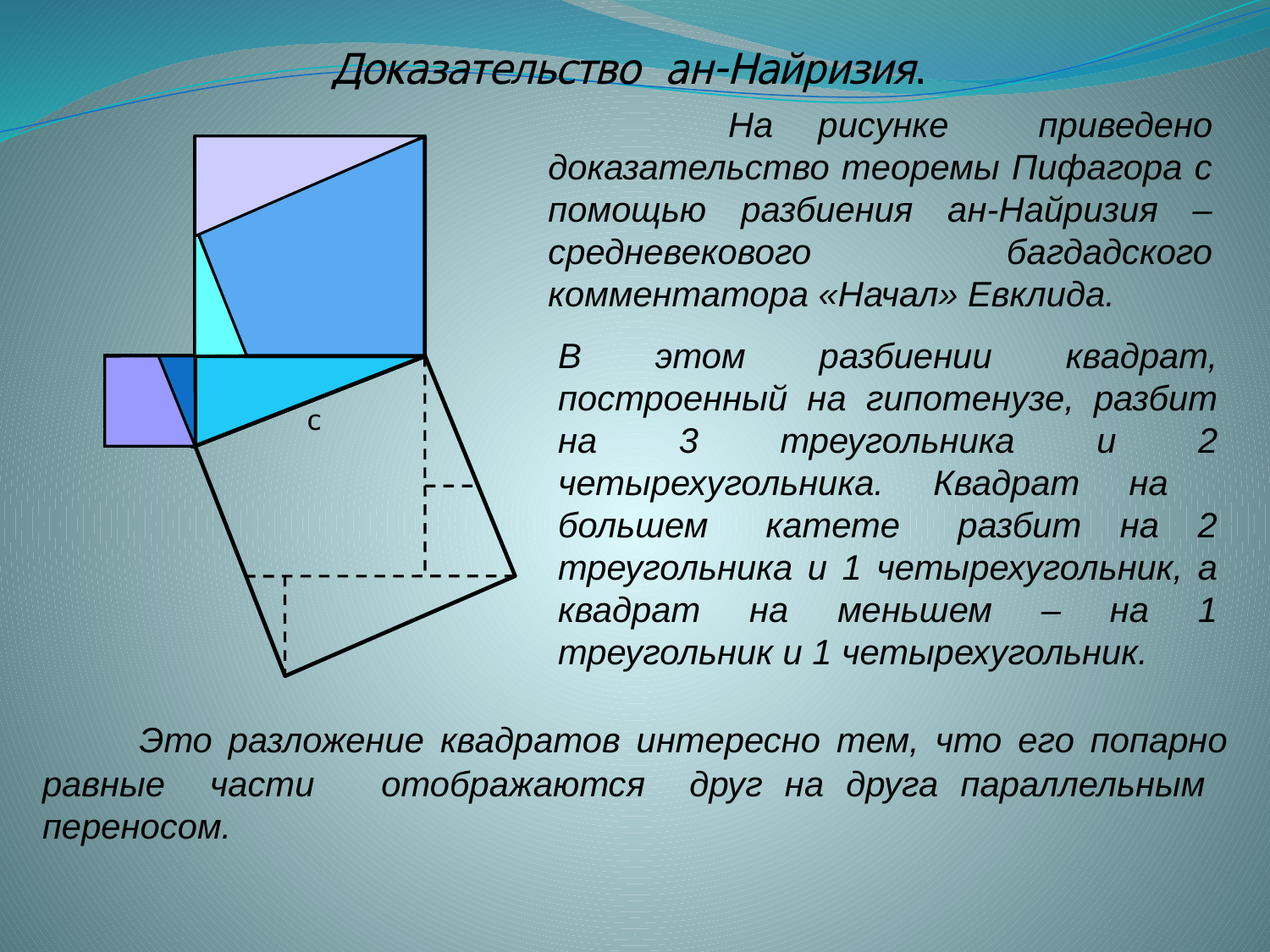

Доказательство  ан-Найризия.

    На рисунке  приведено доказательство теоремы Пифагора с помощью разбиения ан-Найризия – средневекового багдадского комментатора «Начал» Евклида.

а

b
c

В этом разбиении квадрат, построенный на гипотенузе, разбит на 3 треугольника и 2 четырехугольника. Квадрат на  большем   катете   разбит  на  2 треугольника и 1 четырехугольник, а квадрат на меньшем – на 1 треугольник и 1 четырехугольник.

     Это разложение квадратов интересно тем, что его попарно равные  части   отображаются  друг на друга параллельным  переносом.